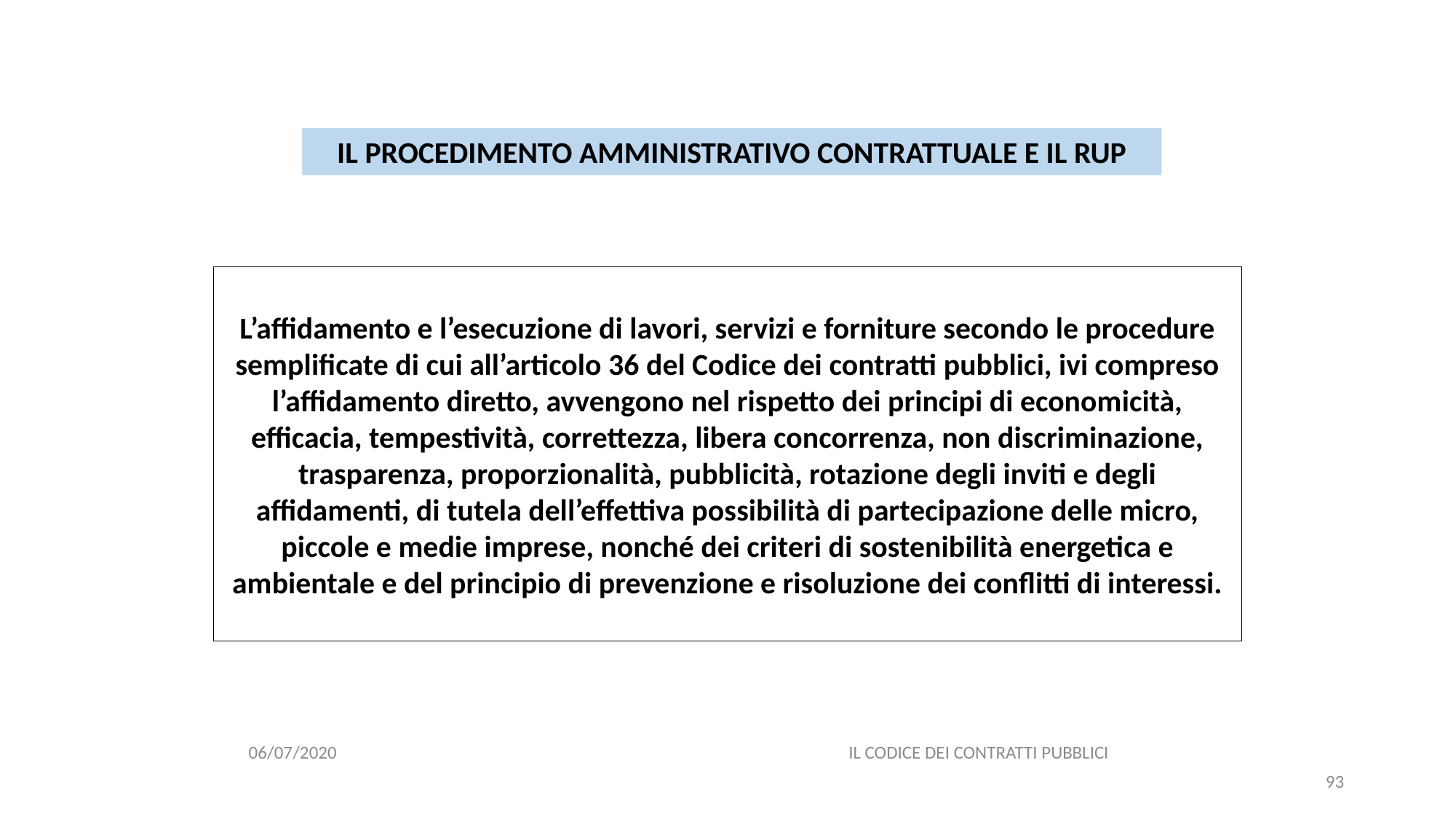

#
IL PROCEDIMENTO AMMINISTRATIVO CONTRATTUALE E IL RUP

L’affidamento e l’esecuzione di lavori, servizi e forniture secondo le procedure semplificate di cui all’articolo 36 del Codice dei contratti pubblici, ivi compreso l’affidamento diretto, avvengono nel rispetto dei principi di economicità, efficacia, tempestività, correttezza, libera concorrenza, non discriminazione, trasparenza, proporzionalità, pubblicità, rotazione degli inviti e degli affidamenti, di tutela dell’effettiva possibilità di partecipazione delle micro, piccole e medie imprese, nonché dei criteri di sostenibilità energetica e ambientale e del principio di prevenzione e risoluzione dei conflitti di interessi.

06/07/2020
IL CODICE DEI CONTRATTI PUBBLICI
93